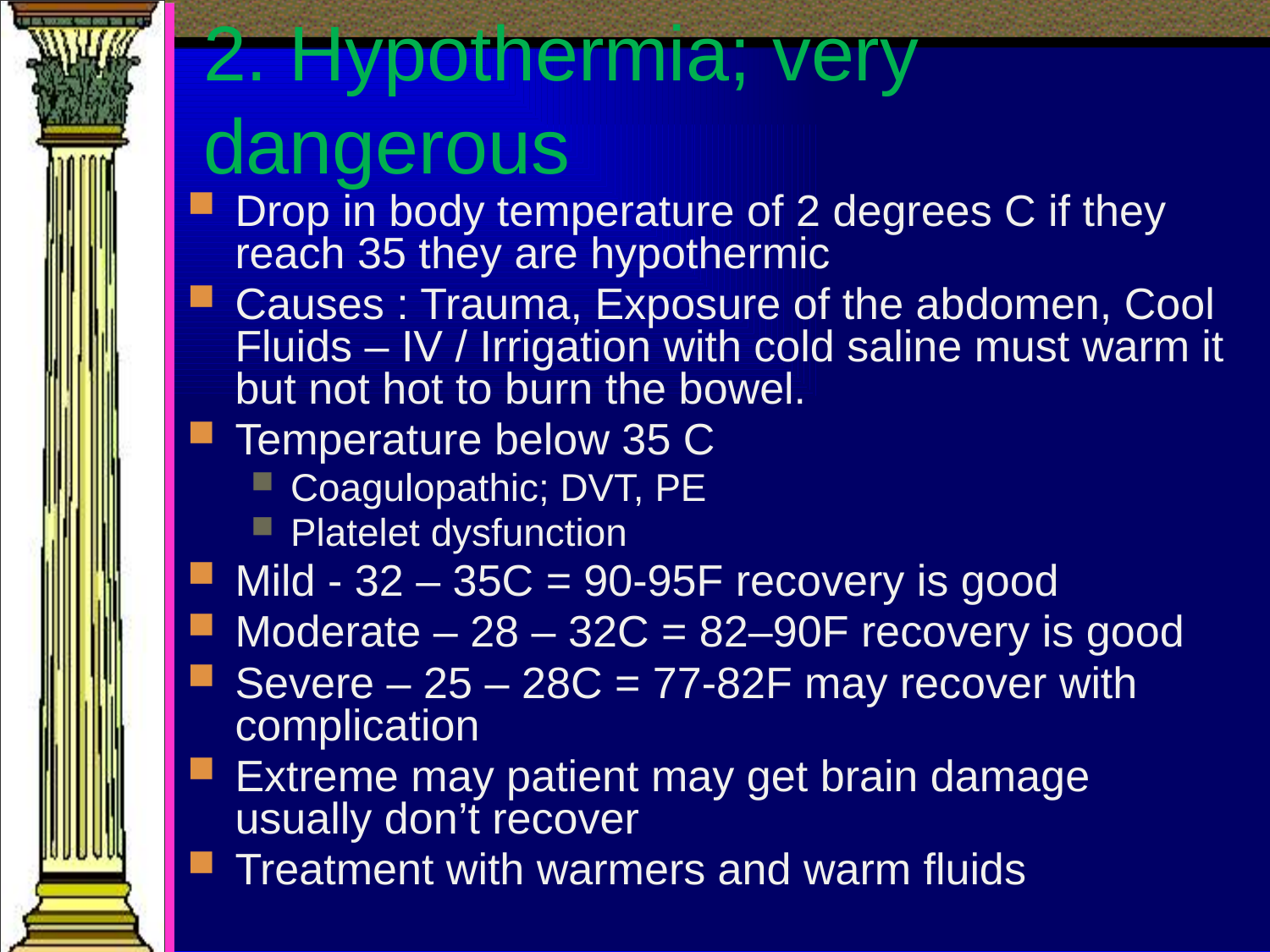

# 2. Hypothermia; very dangerous
Drop in body temperature of 2 degrees C if they reach 35 they are hypothermic
Causes : Trauma, Exposure of the abdomen, Cool Fluids – IV / Irrigation with cold saline must warm it but not hot to burn the bowel.
Temperature below 35 C
Coagulopathic; DVT, PE
Platelet dysfunction
Mild - 32 – 35C = 90-95F recovery is good
Moderate – 28 – 32C = 82–90F recovery is good
Severe – 25 – 28C = 77-82F may recover with complication
Extreme may patient may get brain damage  usually don’t recover
Treatment with warmers and warm fluids